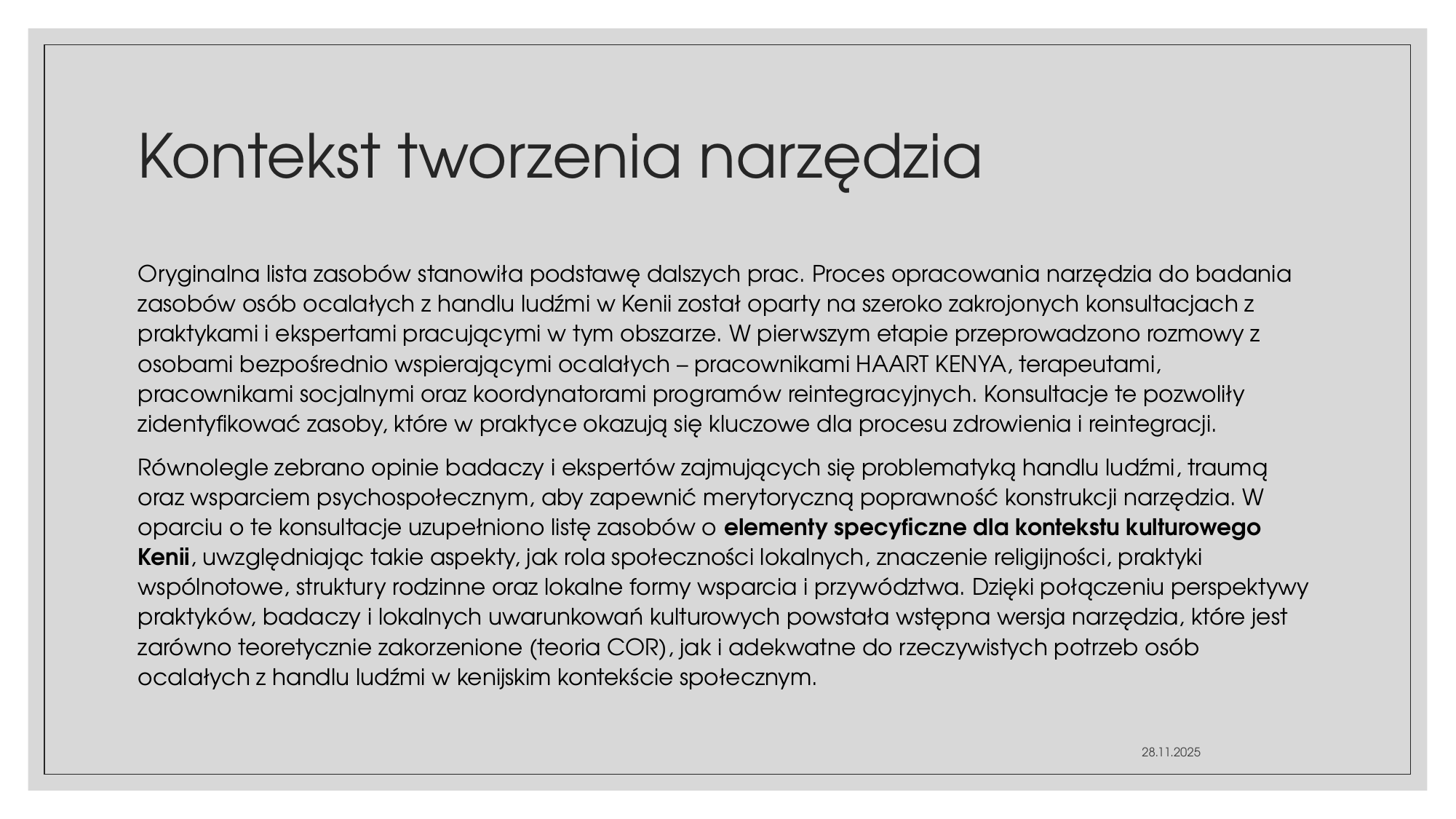

# Kontekst tworzenia narzędzia
Oryginalna lista zasobów stanowiła podstawę dalszych prac. Proces opracowania narzędzia do badania zasobów osób ocalałych z handlu ludźmi w Kenii został oparty na szeroko zakrojonych konsultacjach z praktykami i ekspertami pracującymi w tym obszarze. W pierwszym etapie przeprowadzono rozmowy z osobami bezpośrednio wspierającymi ocalałych – pracownikami HAART KENYA, terapeutami, pracownikami socjalnymi oraz koordynatorami programów reintegracyjnych. Konsultacje te pozwoliły zidentyfikować zasoby, które w praktyce okazują się kluczowe dla procesu zdrowienia i reintegracji.
Równolegle zebrano opinie badaczy i ekspertów zajmujących się problematyką handlu ludźmi, traumą oraz wsparciem psychospołecznym, aby zapewnić merytoryczną poprawność konstrukcji narzędzia. W oparciu o te konsultacje uzupełniono listę zasobów o elementy specyficzne dla kontekstu kulturowego Kenii, uwzględniając takie aspekty, jak rola społeczności lokalnych, znaczenie religijności, praktyki wspólnotowe, struktury rodzinne oraz lokalne formy wsparcia i przywództwa. Dzięki połączeniu perspektywy praktyków, badaczy i lokalnych uwarunkowań kulturowych powstała wstępna wersja narzędzia, które jest zarówno teoretycznie zakorzenione (teoria COR), jak i adekwatne do rzeczywistych potrzeb osób ocalałych z handlu ludźmi w kenijskim kontekście społecznym.

28.11.2025